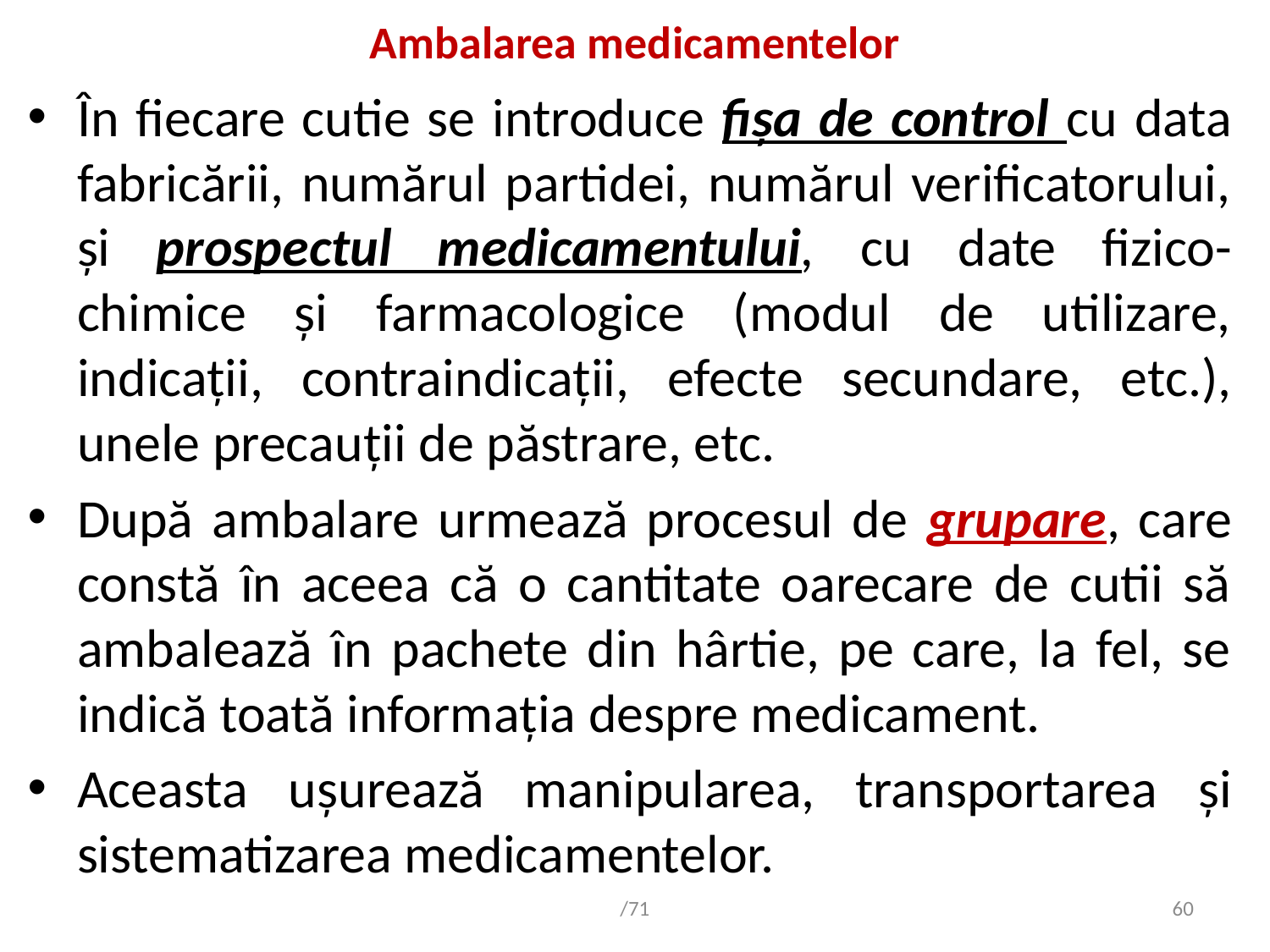

# Ambalarea medicamentelor
În fiecare cutie se introduce fișa de control cu data fabricării, numărul partidei, numărul verificatorului, și prospectul medicamentului, cu date fizico-chimice și farmacologice (modul de utilizare, indicații, contraindicații, efecte secundare, etc.), unele precauții de păstrare, etc.
După ambalare urmează procesul de grupare, care constă în aceea că o cantitate oarecare de cutii să ambalează în pachete din hârtie, pe care, la fel, se indică toată informația despre medicament.
Aceasta ușurează manipularea, transportarea și sistematizarea medicamentelor.
/71
60